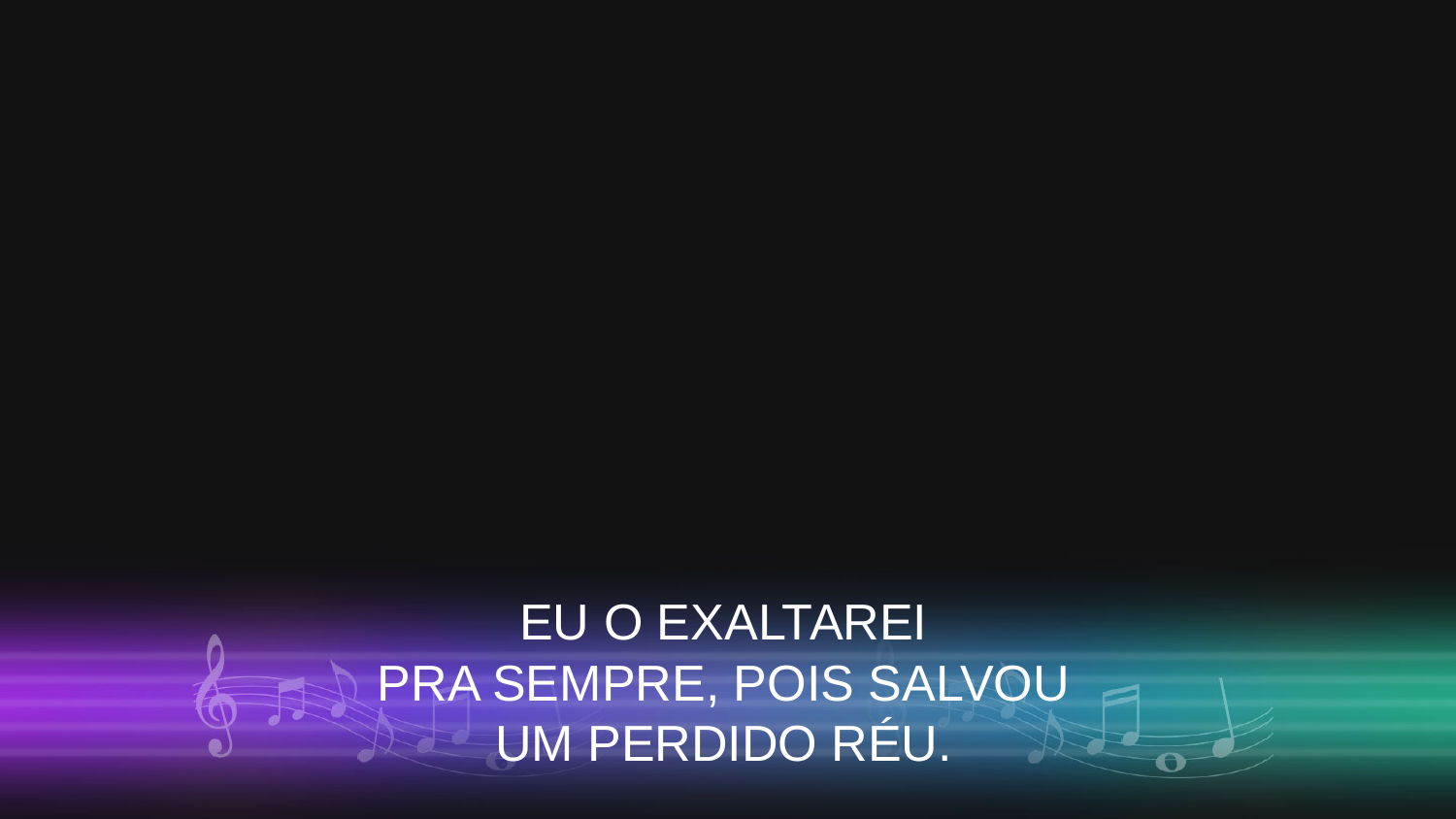

EU O EXALTAREI
PRA SEMPRE, POIS SALVOU
UM PERDIDO RÉU.